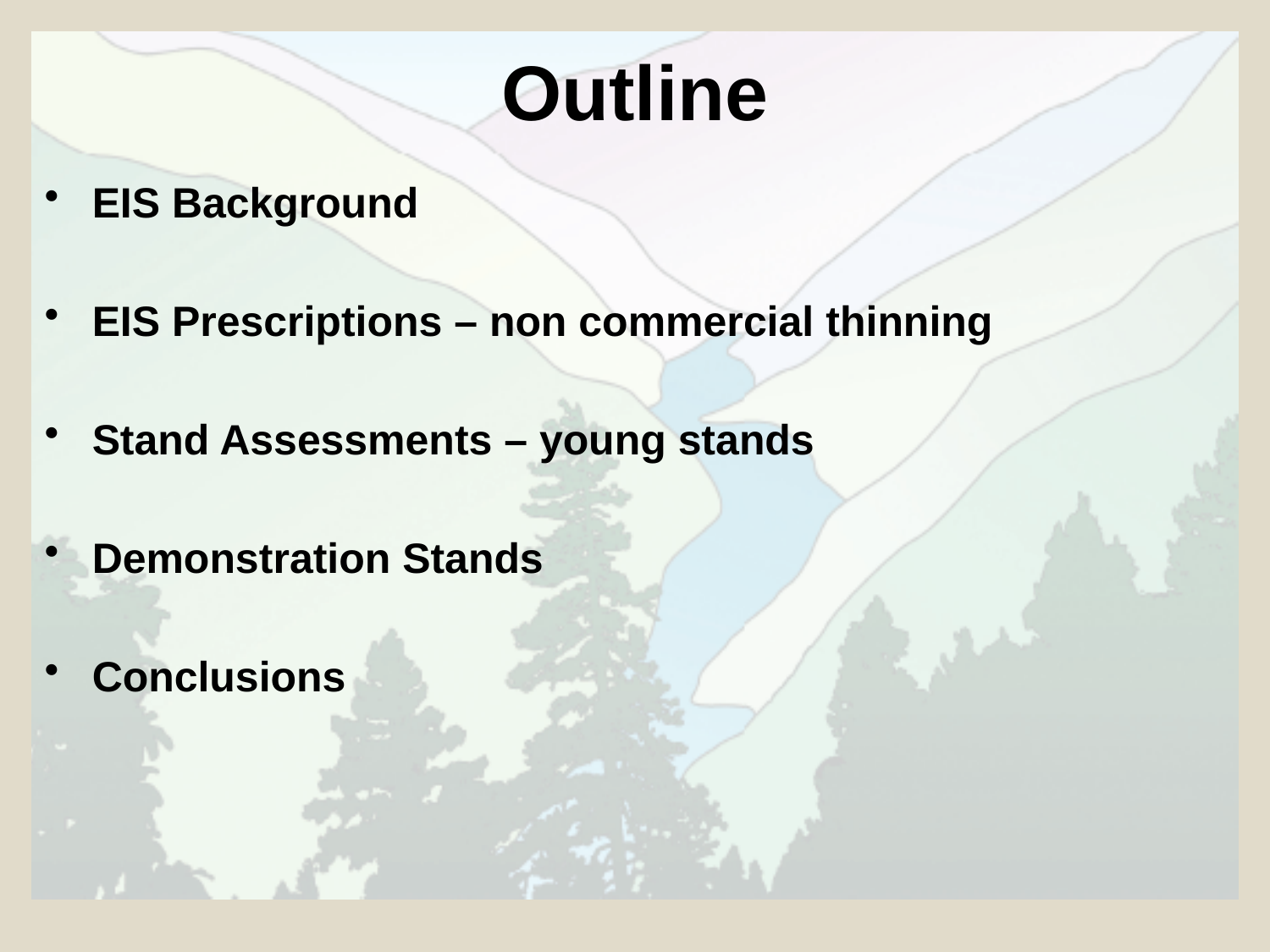

# Outline
EIS Background

EIS Prescriptions – non commercial thinning

Stand Assessments – young stands

Demonstration Stands

Conclusions